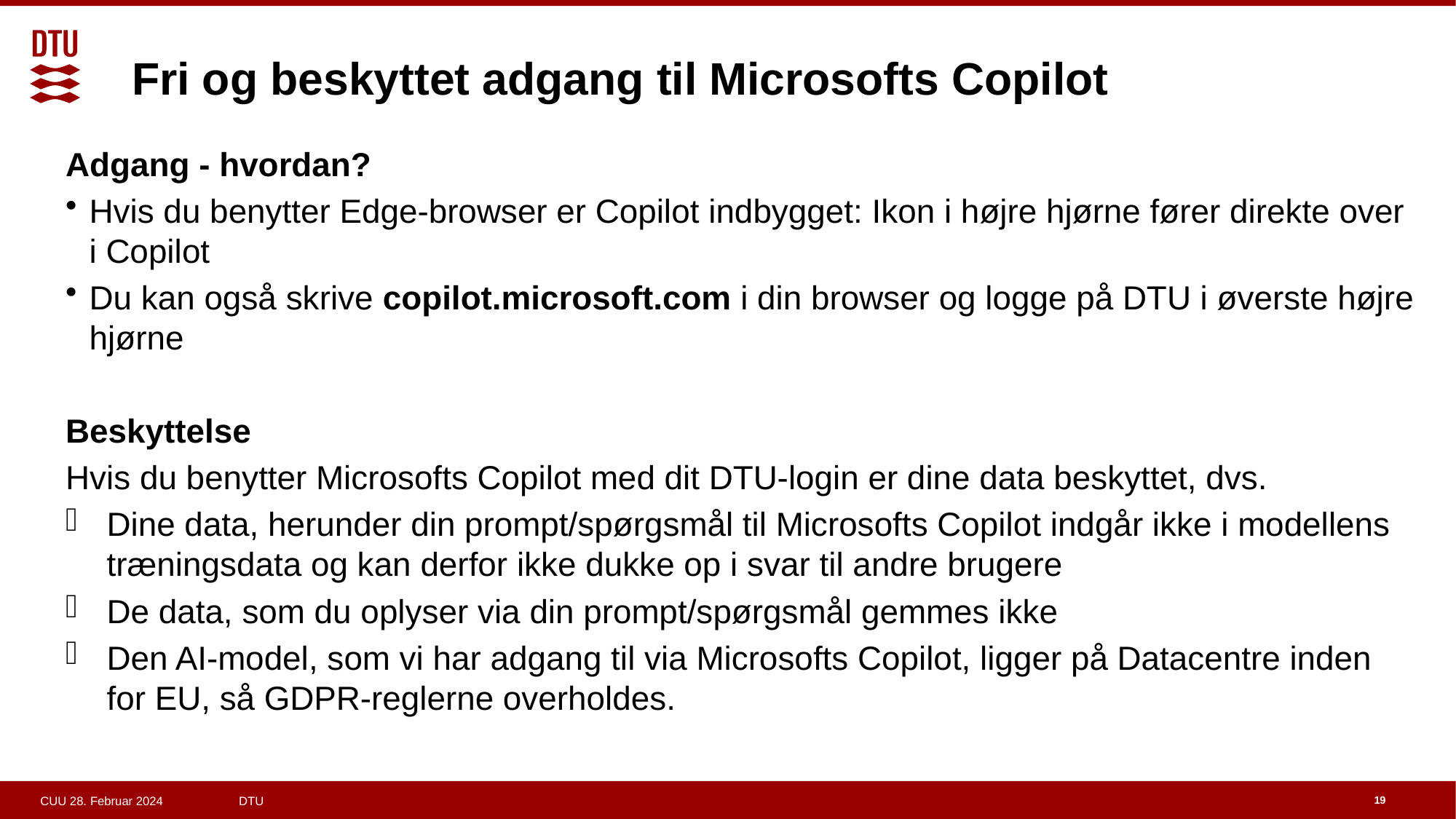

# Fri og beskyttet adgang til Microsofts Copilot
Adgang - hvordan?
Hvis du benytter Edge-browser er Copilot indbygget: Ikon i højre hjørne fører direkte over i Copilot
Du kan også skrive copilot.microsoft.com i din browser og logge på DTU i øverste højre hjørne

Beskyttelse
Hvis du benytter Microsofts Copilot med dit DTU-login er dine data beskyttet, dvs.
Dine data, herunder din prompt/spørgsmål til Microsofts Copilot indgår ikke i modellens
træningsdata og kan derfor ikke dukke op i svar til andre brugere
De data, som du oplyser via din prompt/spørgsmål gemmes ikke
Den AI-model, som vi har adgang til via Microsofts Copilot, ligger på Datacentre inden for EU, så GDPR-reglerne overholdes.

19
CUU 28. Februar 2024                      DTU